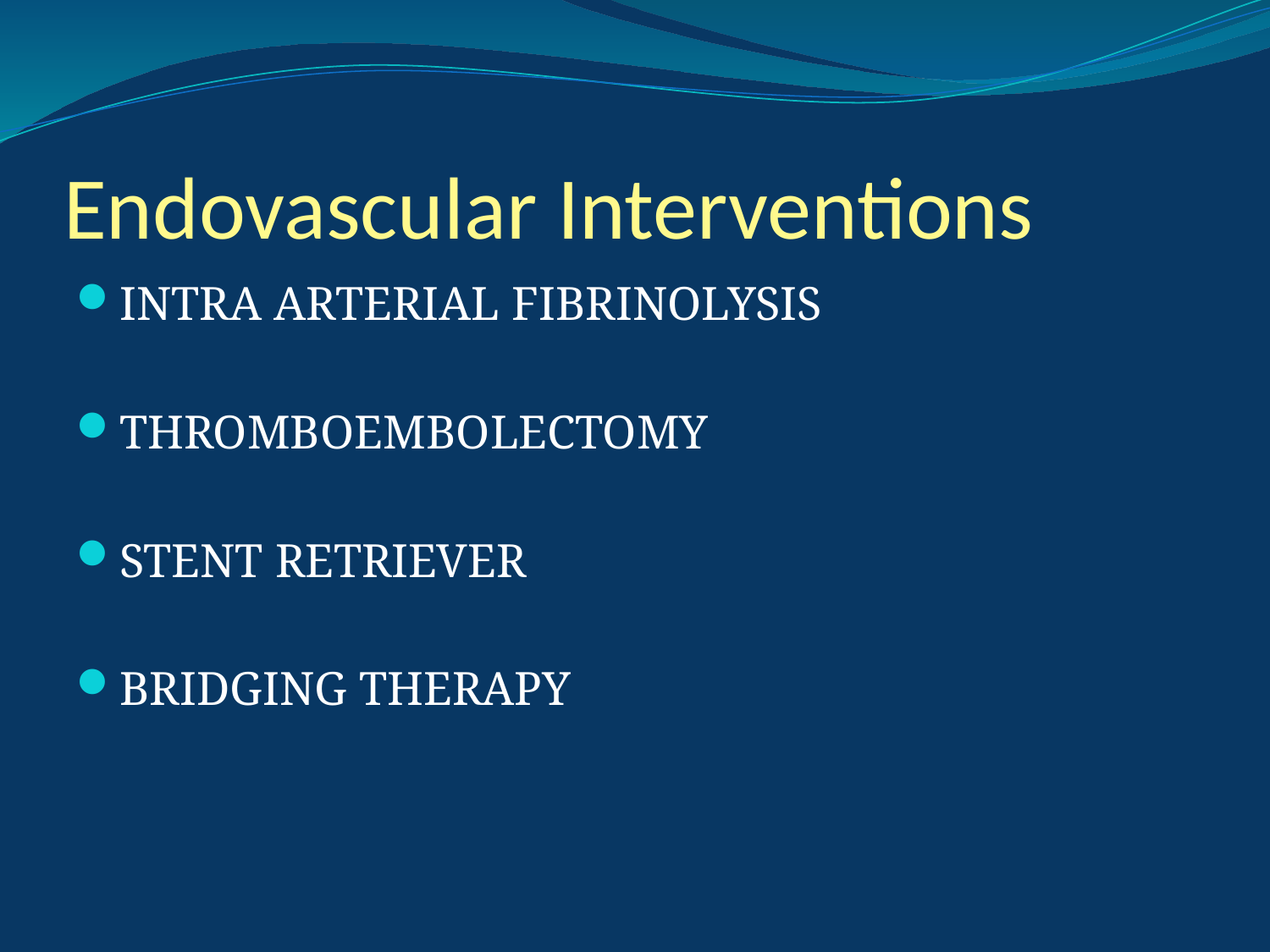

# Endovascular Interventions
INTRA ARTERIAL FIBRINOLYSIS

THROMBOEMBOLECTOMY

STENT RETRIEVER

BRIDGING THERAPY